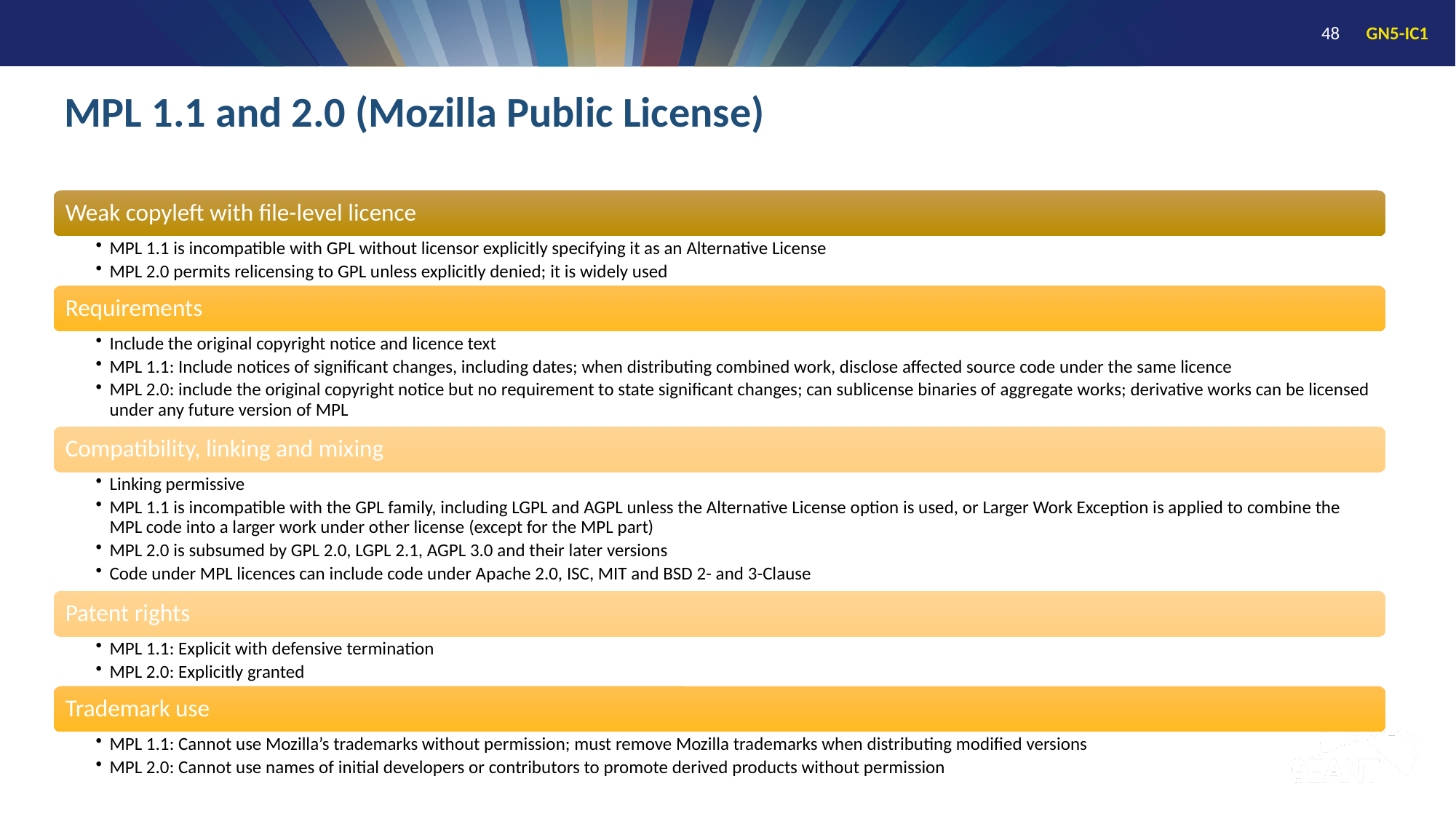

# MPL 1.1 and 2.0 (Mozilla Public License)
Weak copyleft with file-level licence
MPL 1.1 is incompatible with GPL without licensor explicitly specifying it as an Alternative License
MPL 2.0 permits relicensing to GPL unless explicitly denied; it is widely used
Requirements
Include the original copyright notice and licence text
MPL 1.1: Include notices of significant changes, including dates; when distributing combined work, disclose affected source code under the same licence
MPL 2.0: include the original copyright notice but no requirement to state significant changes; can sublicense binaries of aggregate works; derivative works can be licensed under any future version of MPL
Compatibility, linking and mixing
Linking permissive
MPL 1.1 is incompatible with the GPL family, including LGPL and AGPL unless the Alternative License option is used, or Larger Work Exception is applied to combine the MPL code into a larger work under other license (except for the MPL part)
MPL 2.0 is subsumed by GPL 2.0, LGPL 2.1, AGPL 3.0 and their later versions
Code under MPL licences can include code under Apache 2.0, ISC, MIT and BSD 2- and 3-Clause
Patent rights
MPL 1.1: Explicit with defensive termination
MPL 2.0: Explicitly granted
Trademark use
MPL 1.1: Cannot use Mozilla’s trademarks without permission; must remove Mozilla trademarks when distributing modified versions
MPL 2.0: Cannot use names of initial developers or contributors to promote derived products without permission